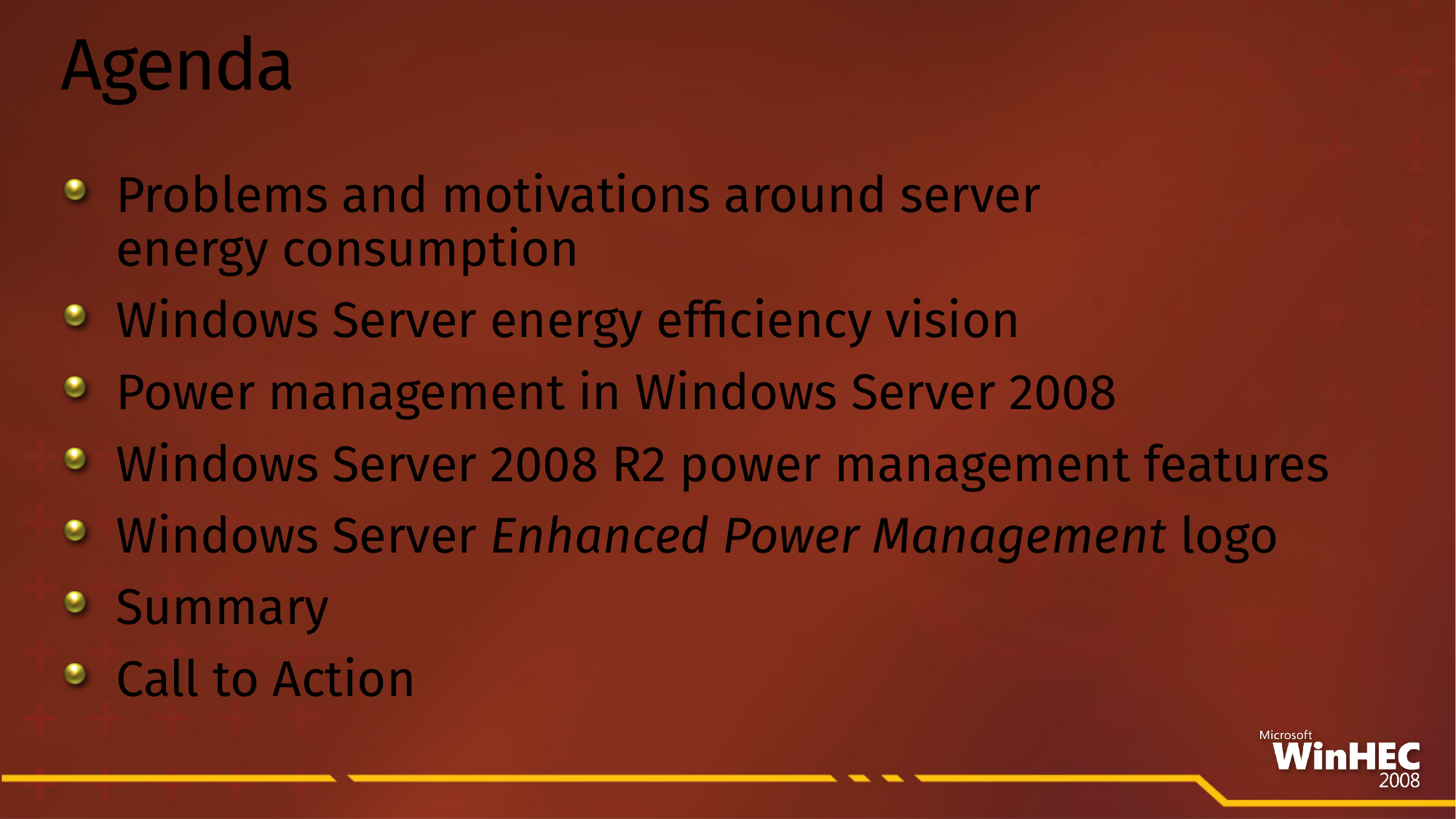

# Agenda
Problems and motivations around server
energy consumption
Windows Server energy efficiency vision
Power management in Windows Server 2008
Windows Server 2008 R2 power management features
Windows Server Enhanced Power Management logo
Summary
Call to Action